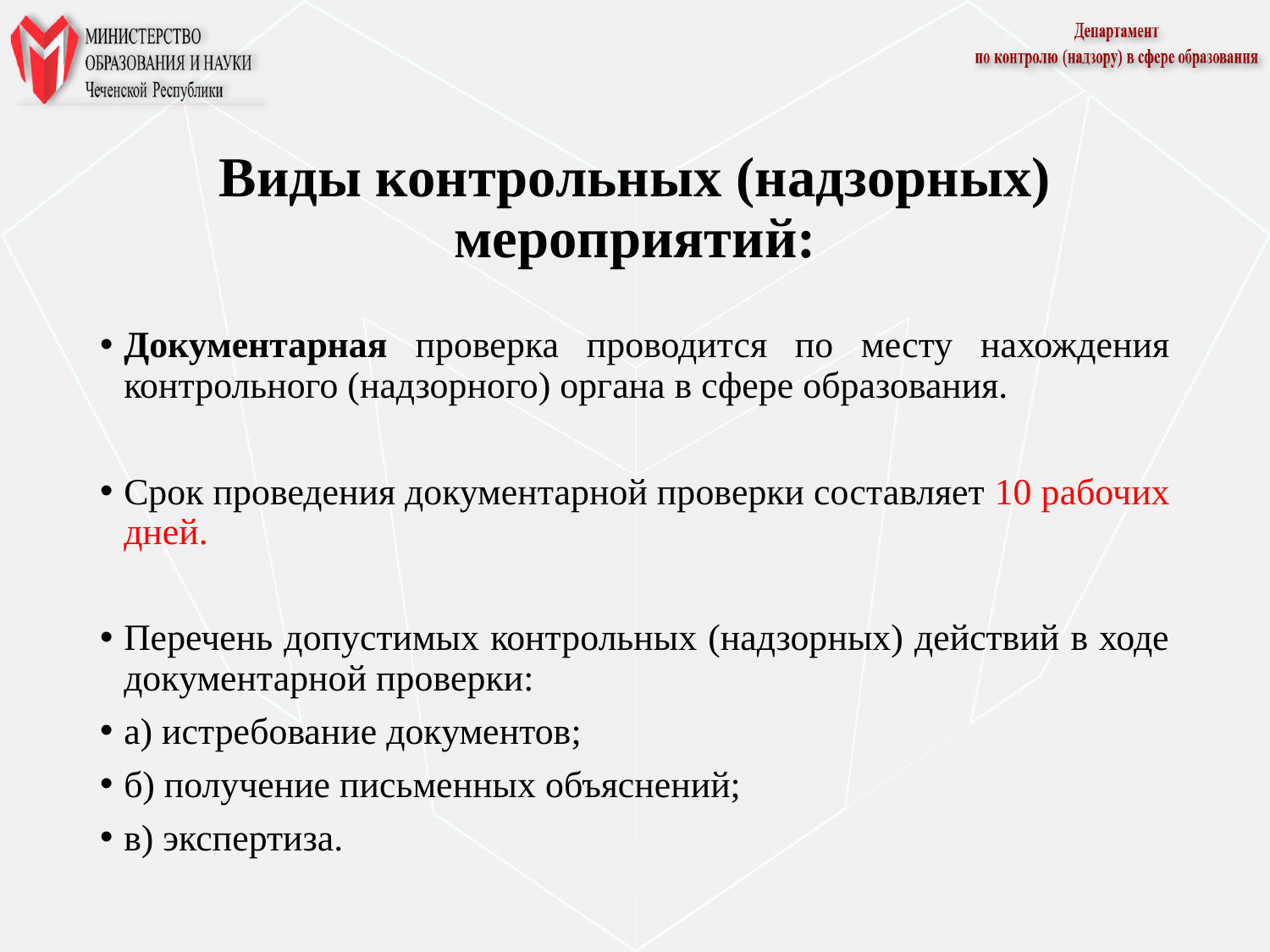

# Виды контрольных (надзорных) мероприятий:
Документарная проверка проводится по месту нахождения контрольного (надзорного) органа в сфере образования.

Срок проведения документарной проверки составляет 10 рабочих дней.

Перечень допустимых контрольных (надзорных) действий в ходе документарной проверки:
а) истребование документов;
б) получение письменных объяснений;
в) экспертиза.